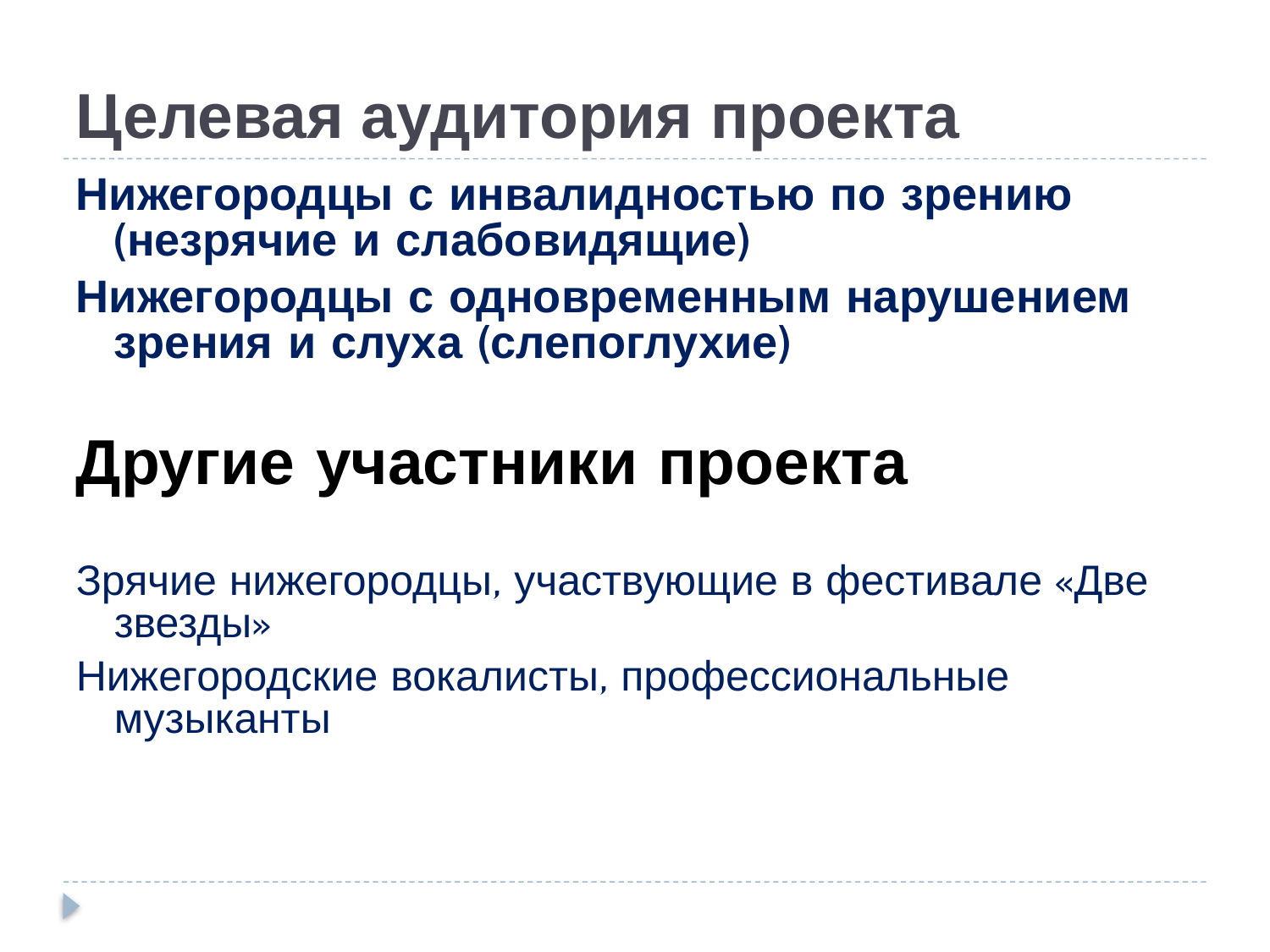

# Целевая аудитория проекта
Нижегородцы с инвалидностью по зрению (незрячие и слабовидящие)
Нижегородцы с одновременным нарушением зрения и слуха (слепоглухие)

Другие участники проекта

Зрячие нижегородцы, участвующие в фестивале «Две звезды»
Нижегородские вокалисты, профессиональные музыканты